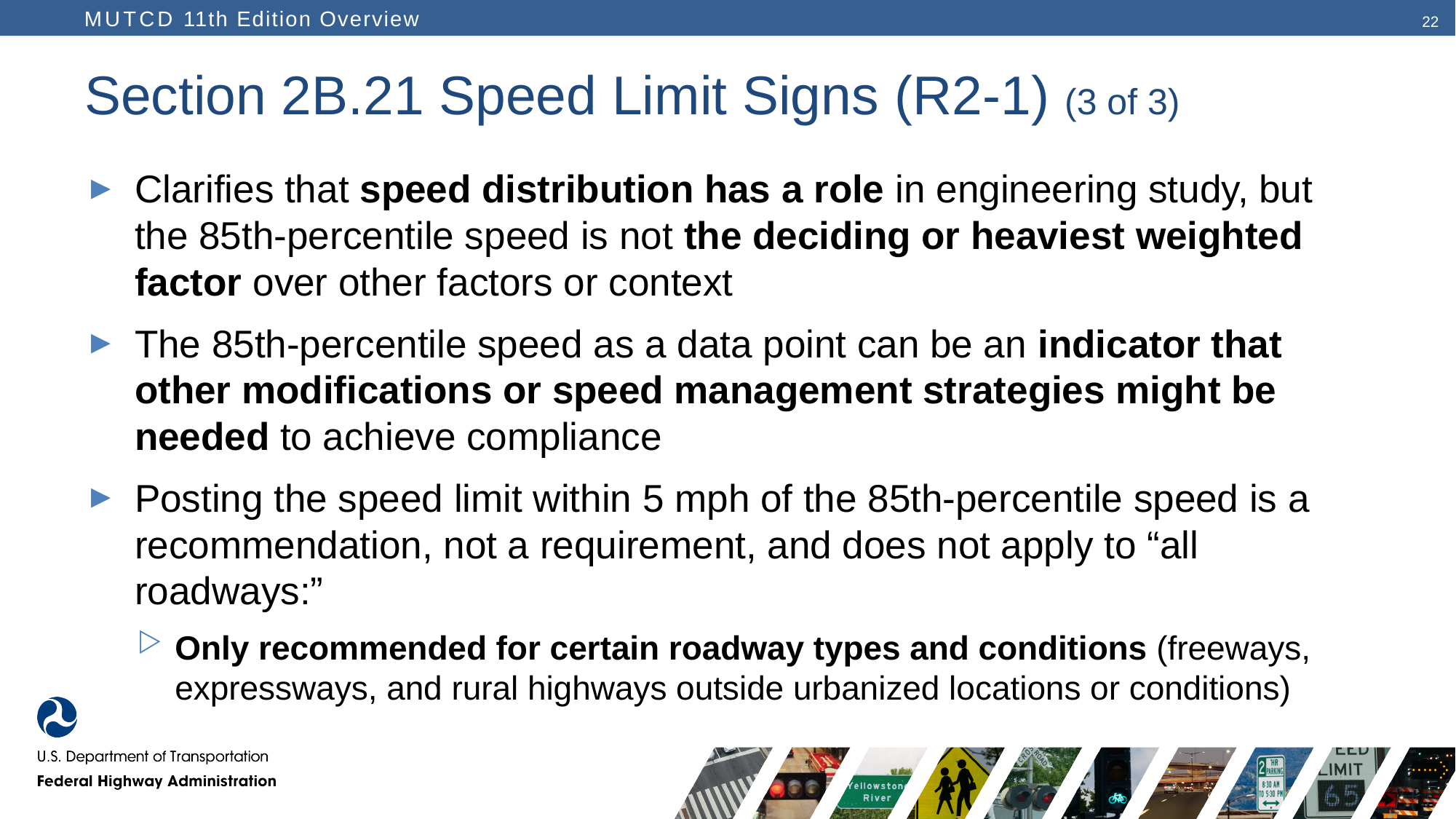

# Section 2B.21 Speed Limit Signs (R2-1) (3 of 3)
Clarifies that speed distribution has a role in engineering study, but the 85th-percentile speed is not the deciding or heaviest weighted factor over other factors or context​
The 85th-percentile speed as a data point can be an indicator that other modifications or speed management strategies might be needed to achieve compliance​
Posting the speed limit within 5 mph of the 85th-percentile speed is a recommendation, not a requirement, and does not apply to “all roadways:”
Only recommended for certain roadway types and conditions (freeways, expressways, and rural highways outside urbanized locations or conditions)​